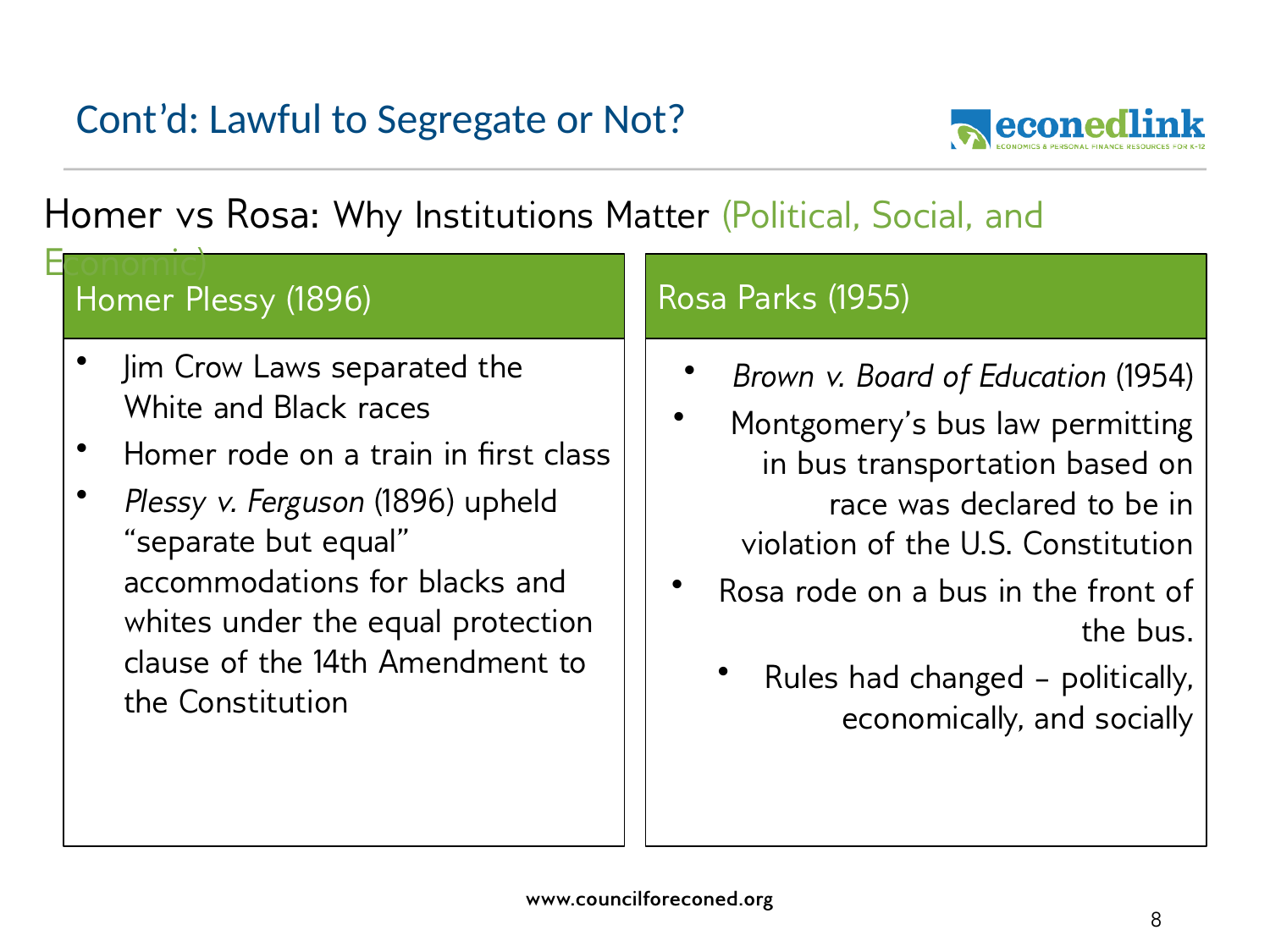

# Cont’d: Lawful to Segregate or Not?
Homer vs Rosa: Why Institutions Matter (Political, Social, and Economic)
Rosa Parks (1955)
Homer Plessy (1896)
Jim Crow Laws separated the White and Black races
Homer rode on a train in first class
Plessy v. Ferguson (1896) upheld “separate but equal” accommodations for blacks and whites under the equal protection clause of the 14th Amendment to the Constitution
Brown v. Board of Education (1954)
 Montgomery’s bus law permitting in bus transportation based on race was declared to be in violation of the U.S. Constitution
Rosa rode on a bus in the front of the bus.
Rules had changed – politically, economically, and socially

www.councilforeconed.org
8